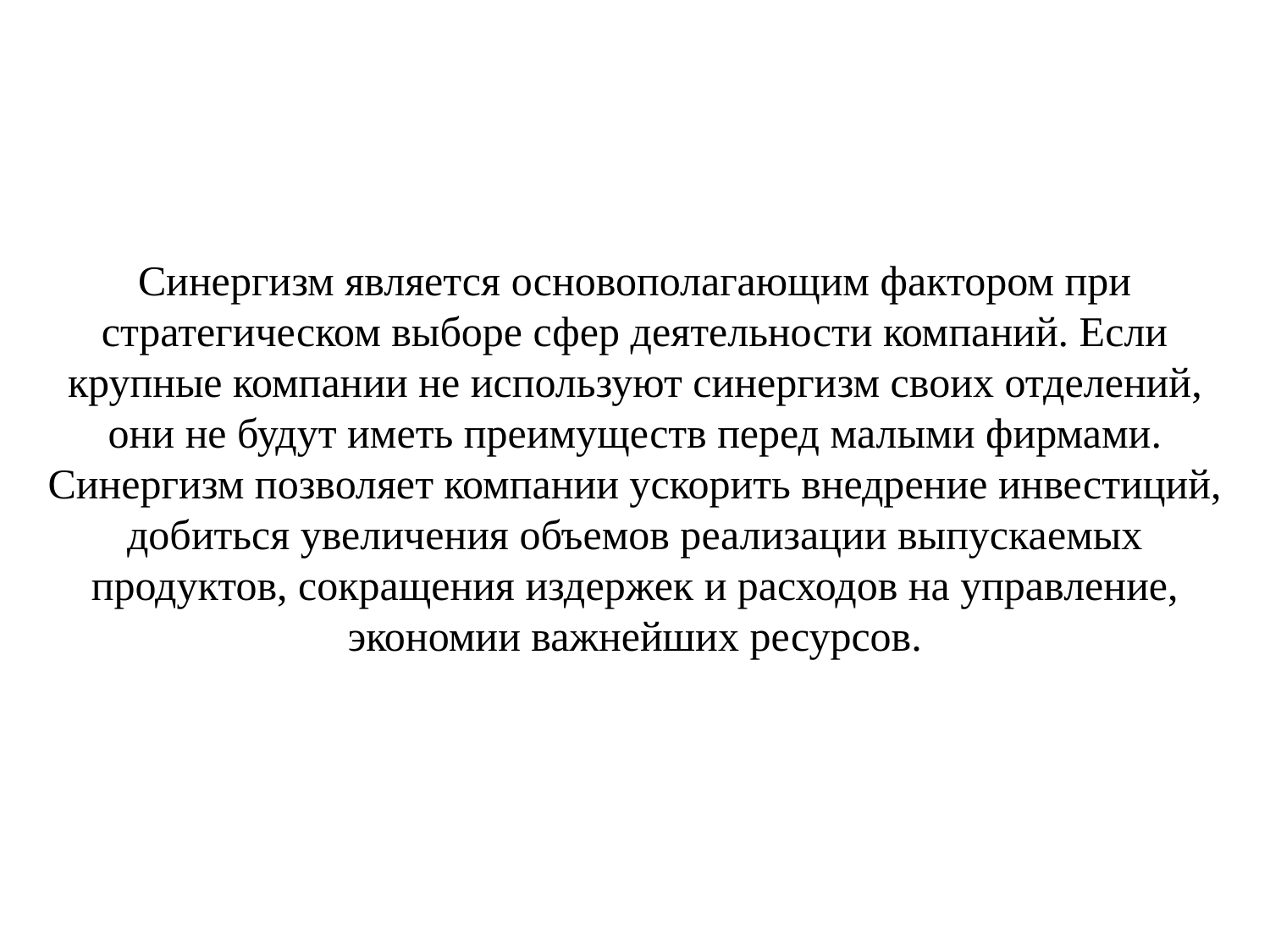

# Синергизм является основополагающим фактором при стратегическом выборе сфер деятельности компаний. Если крупные компании не используют синергизм своих отделений, они не будут иметь преимуществ перед малыми фирмами. Синергизм позволяет компании ускорить внедрение инвестиций, добиться увеличения объемов реализации выпускаемых продуктов, сокращения издержек и расходов на управление, экономии важнейших ресурсов.